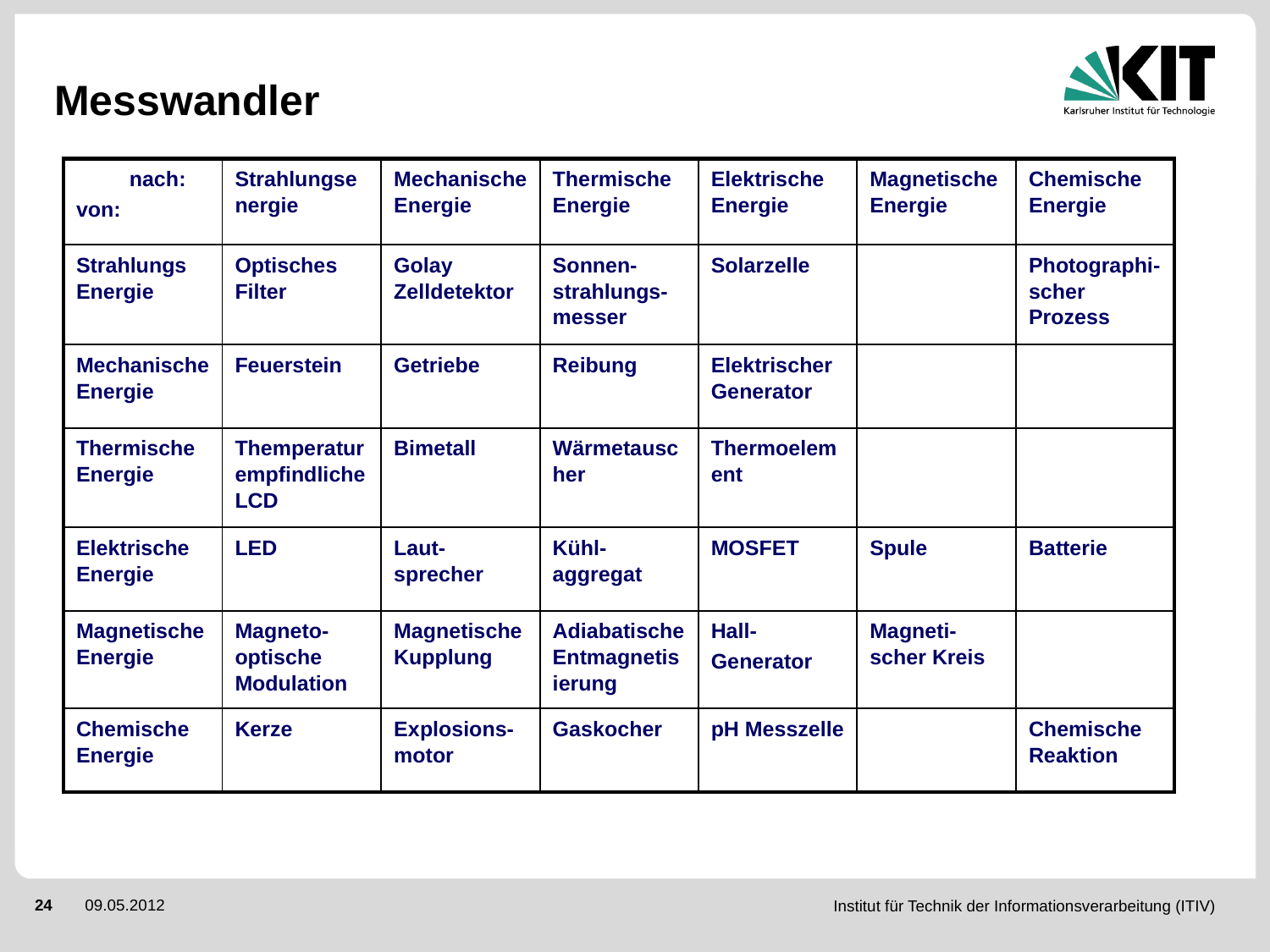

# Messwandler
| nach: von: | Strahlungsenergie | Mechanische Energie | Thermische Energie | Elektrische Energie | Magnetische Energie | Chemische Energie |
| --- | --- | --- | --- | --- | --- | --- |
| Strahlungs Energie | Optisches Filter | Golay Zelldetektor | Sonnen-strahlungs-messer | Solarzelle |  | Photographi-scher Prozess |
| Mechanische Energie | Feuerstein | Getriebe | Reibung | Elektrischer Generator |  |  |
| Thermische Energie | Themperaturempfindliche LCD | Bimetall | Wärmetauscher | Thermoelement |  |  |
| Elektrische Energie | LED | Laut-sprecher | Kühl-aggregat | MOSFET | Spule | Batterie |
| Magnetische Energie | Magneto-optische Modulation | Magnetische Kupplung | Adiabatische Entmagnetisierung | Hall- Generator | Magneti-scher Kreis |  |
| Chemische Energie | Kerze | Explosions-motor | Gaskocher | pH Messzelle |  | Chemische Reaktion |